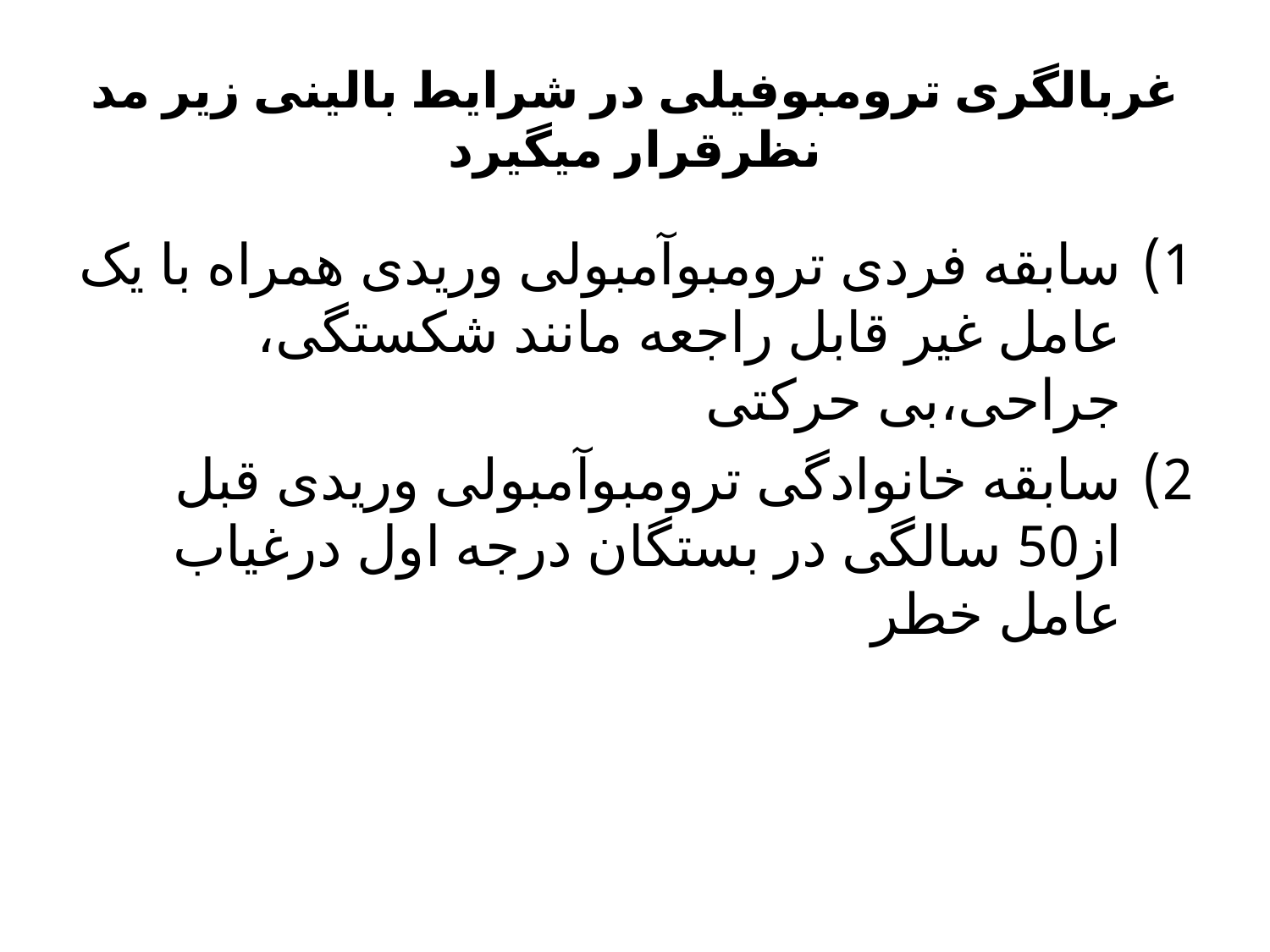

# غربالگری ترومبوفیلی در شرایط بالینی زیر مد نظرقرار میگیرد
سابقه فردی ترومبوآمبولی وریدی همراه با یک عامل غیر قابل راجعه مانند شکستگی، جراحی،بی حرکتی
سابقه خانوادگی ترومبوآمبولی وریدی قبل از50 سالگی در بستگان درجه اول درغیاب عامل خطر